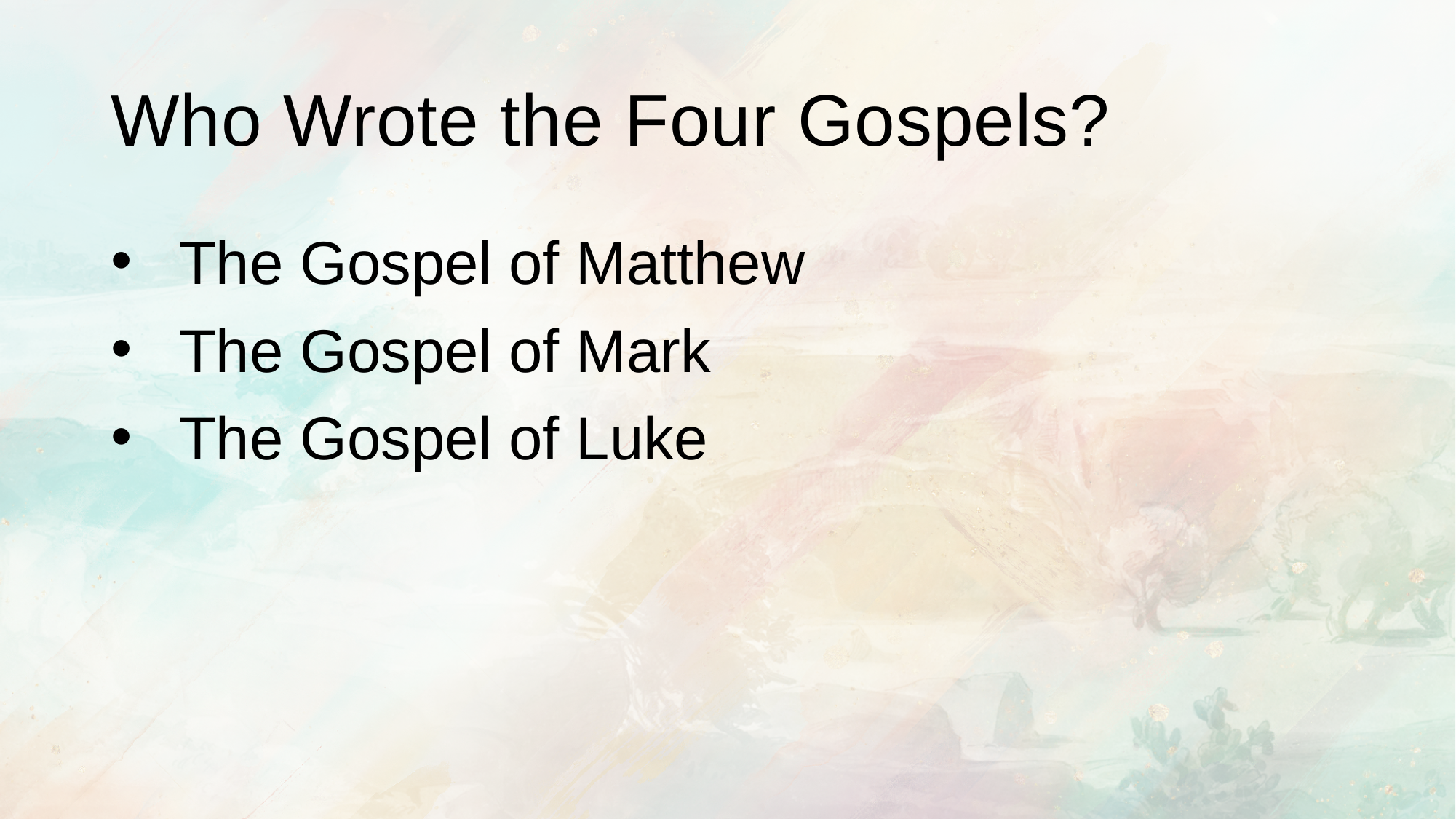

# Who Wrote the Four Gospels?
The Gospel of Matthew
The Gospel of Mark
The Gospel of Luke